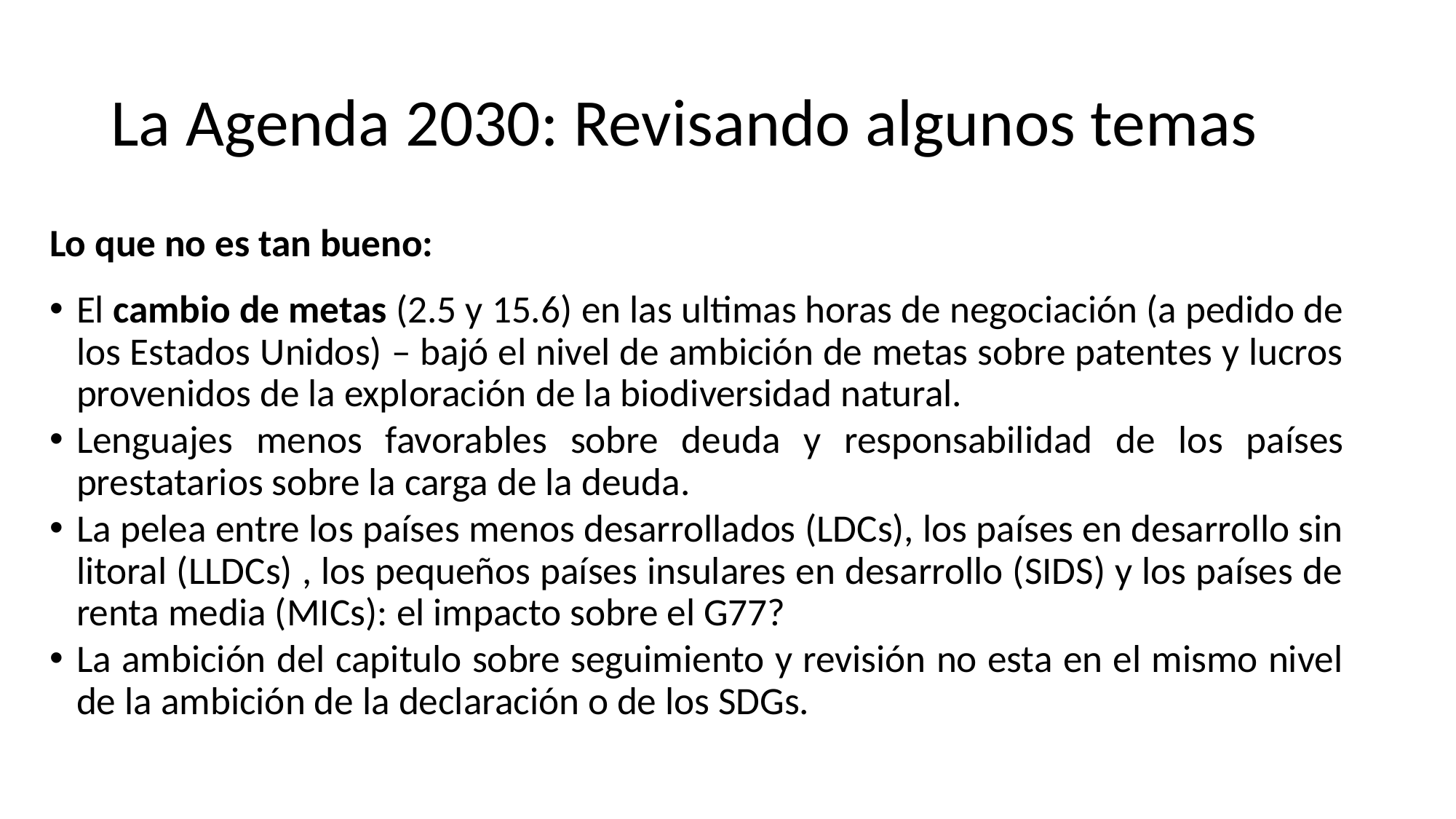

# La Agenda 2030: Revisando algunos temas
Lo que no es tan bueno:

El cambio de metas (2.5 y 15.6) en las ultimas horas de negociación (a pedido de los Estados Unidos) – bajó el nivel de ambición de metas sobre patentes y lucros provenidos de la exploración de la biodiversidad natural.
Lenguajes menos favorables sobre deuda y responsabilidad de los países prestatarios sobre la carga de la deuda.
La pelea entre los países menos desarrollados (LDCs), los países en desarrollo sin litoral (LLDCs) , los pequeños países insulares en desarrollo (SIDS) y los países de renta media (MICs): el impacto sobre el G77?
La ambición del capitulo sobre seguimiento y revisión no esta en el mismo nivel de la ambición de la declaración o de los SDGs.